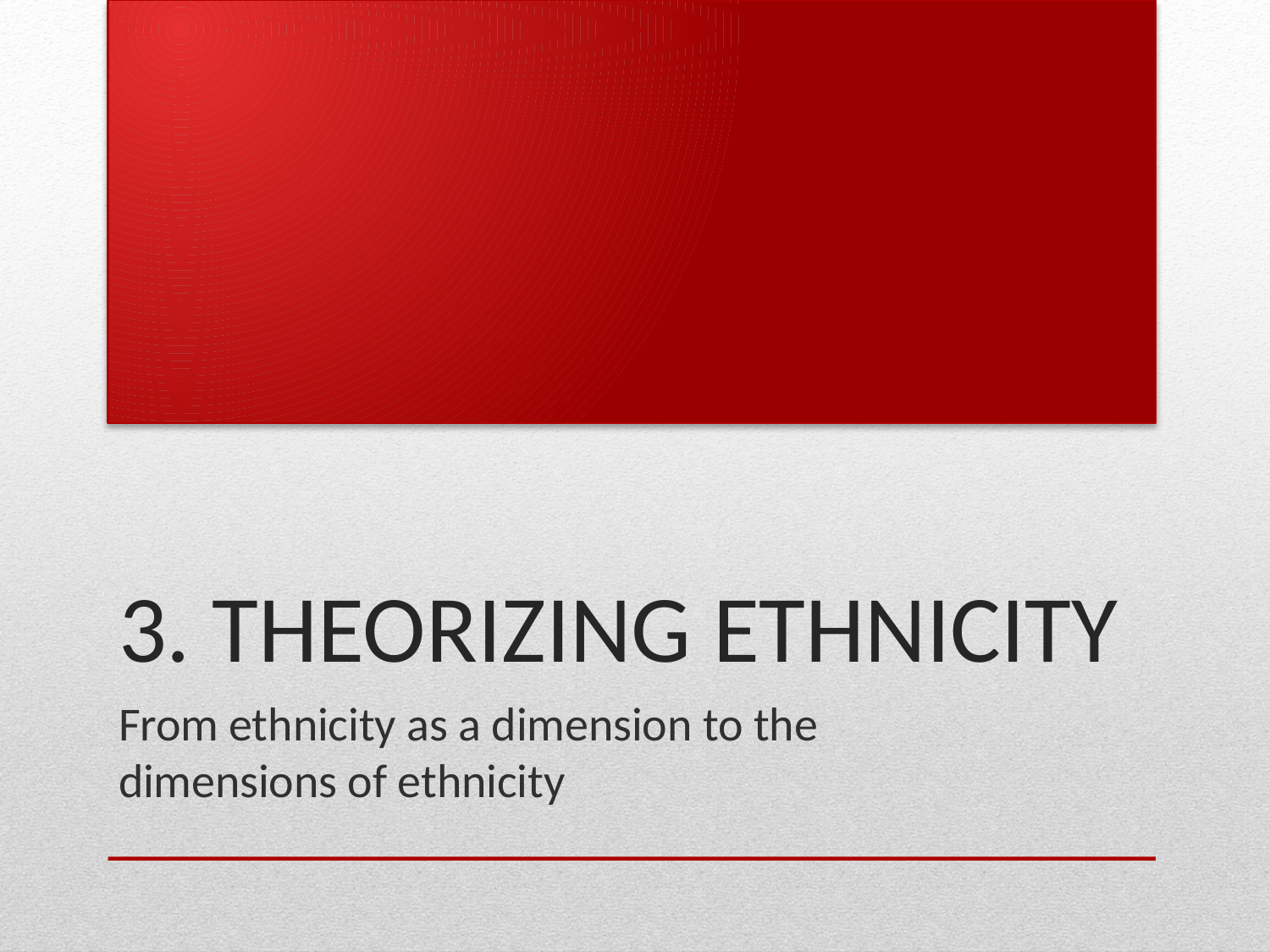

# 3. Theorizing ethnicity
From ethnicity as a dimension to the dimensions of ethnicity